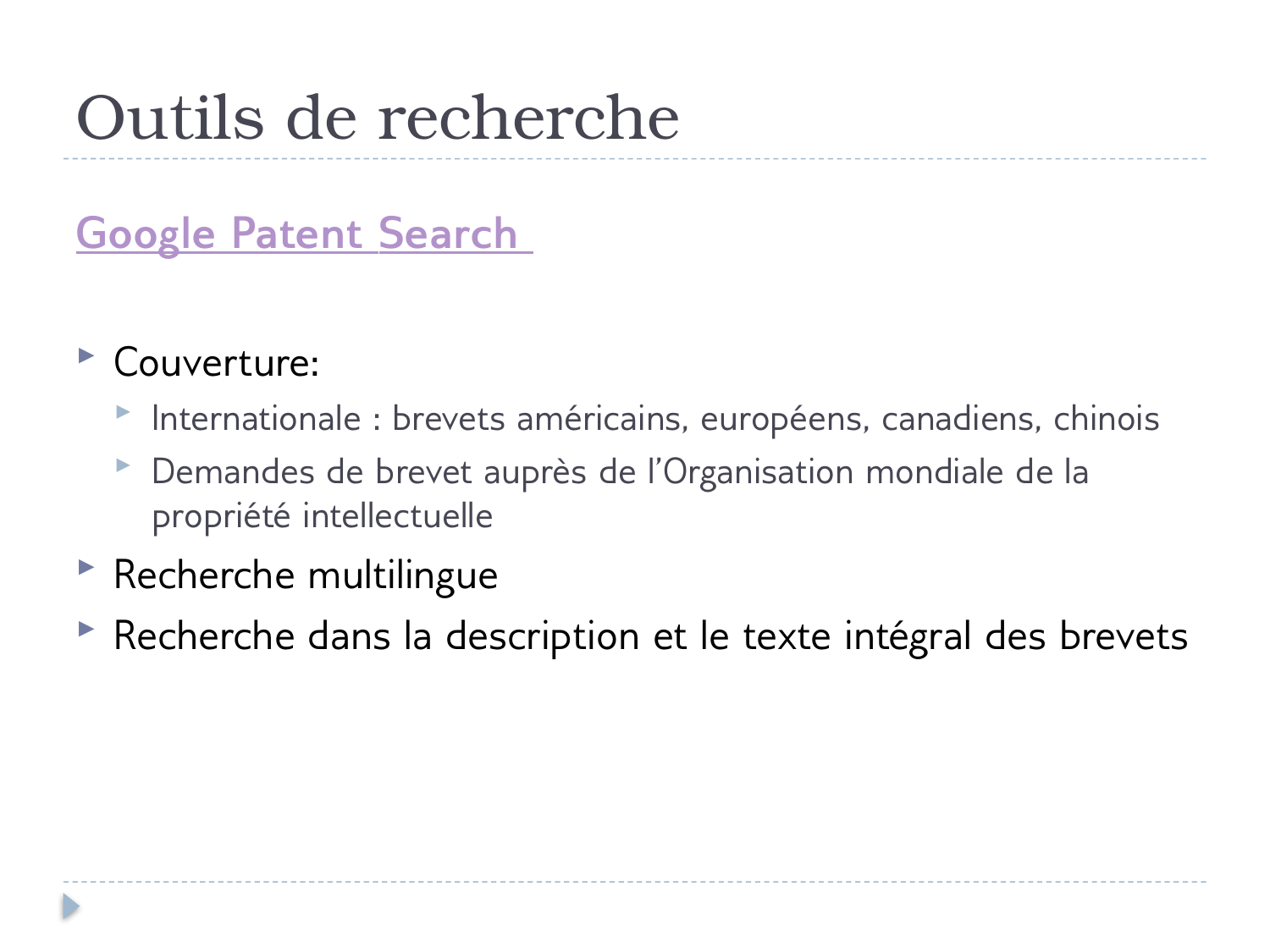

# Outils de recherche
Google Patent Search

Couverture:
Internationale : brevets américains, européens, canadiens, chinois
Demandes de brevet auprès de l’Organisation mondiale de la propriété intellectuelle
Recherche multilingue
Recherche dans la description et le texte intégral des brevets